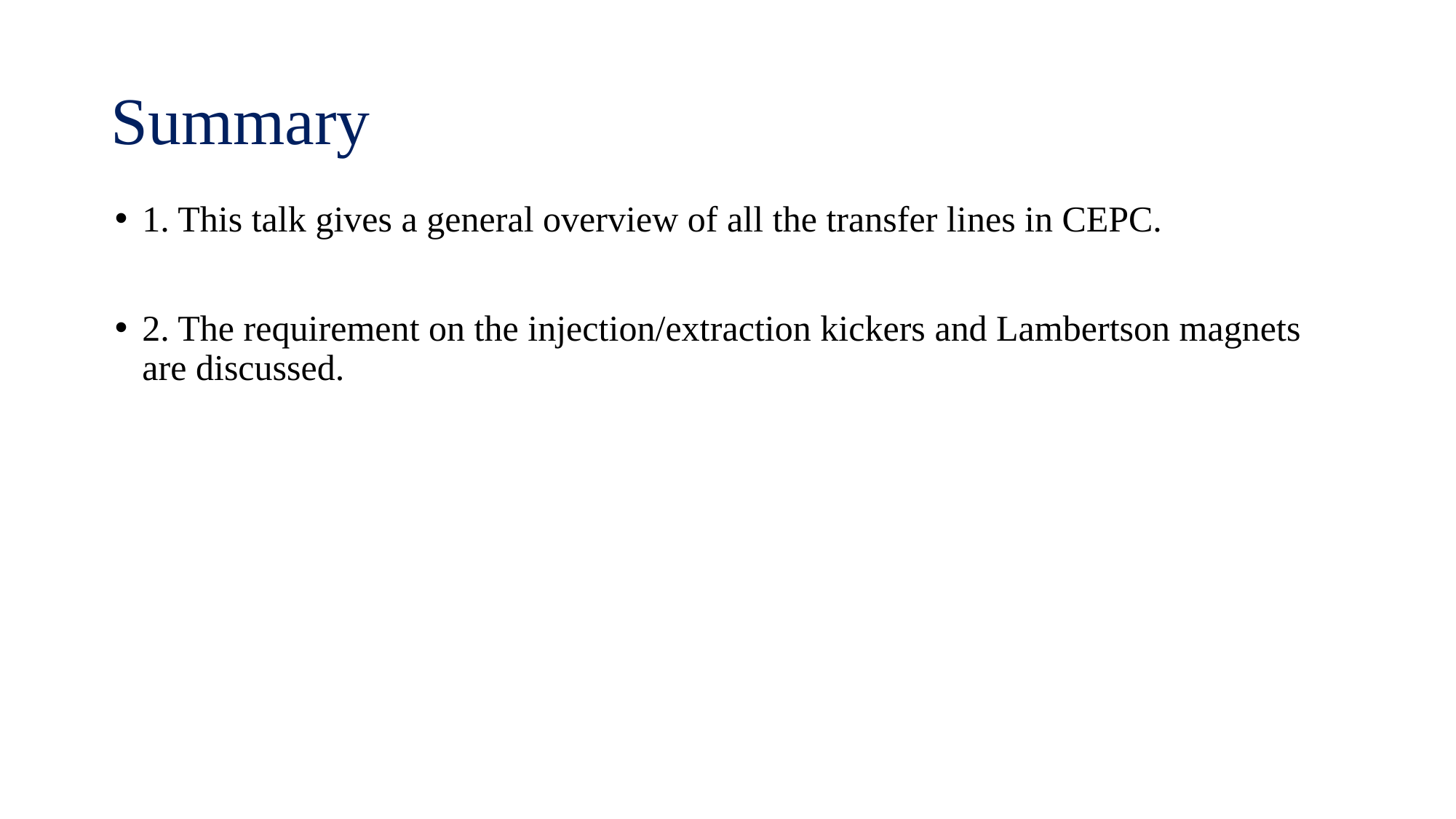

# Summary
1. This talk gives a general overview of all the transfer lines in CEPC.

2. The requirement on the injection/extraction kickers and Lambertson magnets are discussed.